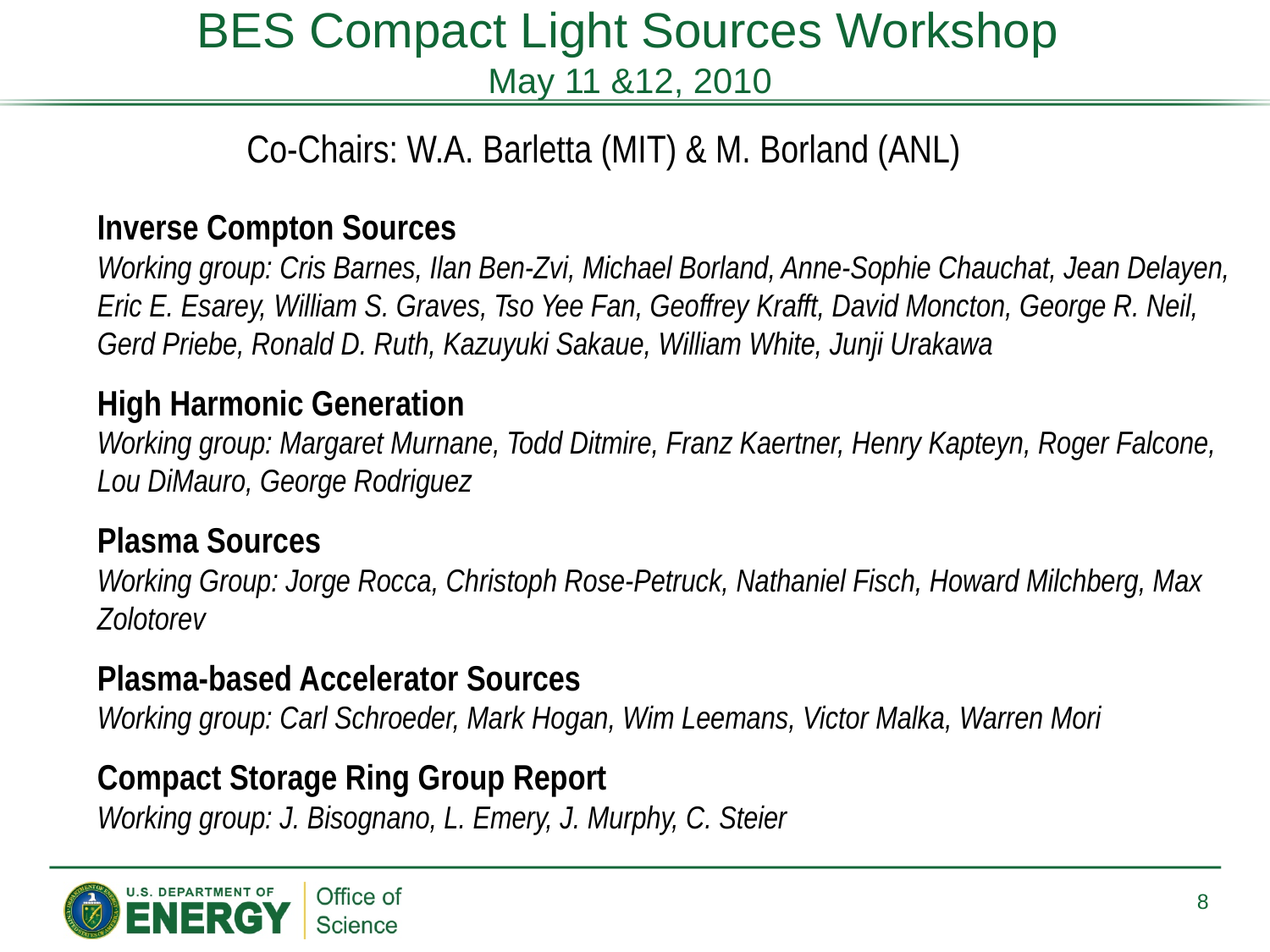

# BES Compact Light Sources Workshop May 11 &12, 2010
Co-Chairs: W.A. Barletta (MIT) & M. Borland (ANL)
Inverse Compton Sources
Working group: Cris Barnes, Ilan Ben-Zvi, Michael Borland, Anne-Sophie Chauchat, Jean Delayen, Eric E. Esarey, William S. Graves, Tso Yee Fan, Geoffrey Krafft, David Moncton, George R. Neil, Gerd Priebe, Ronald D. Ruth, Kazuyuki Sakaue, William White, Junji Urakawa

High Harmonic Generation
Working group: Margaret Murnane, Todd Ditmire, Franz Kaertner, Henry Kapteyn, Roger Falcone, Lou DiMauro, George Rodriguez

Plasma Sources
Working Group: Jorge Rocca, Christoph Rose-Petruck, Nathaniel Fisch, Howard Milchberg, Max Zolotorev

Plasma-based Accelerator Sources
Working group: Carl Schroeder, Mark Hogan, Wim Leemans, Victor Malka, Warren Mori

Compact Storage Ring Group Report
Working group: J. Bisognano, L. Emery, J. Murphy, C. Steier

8